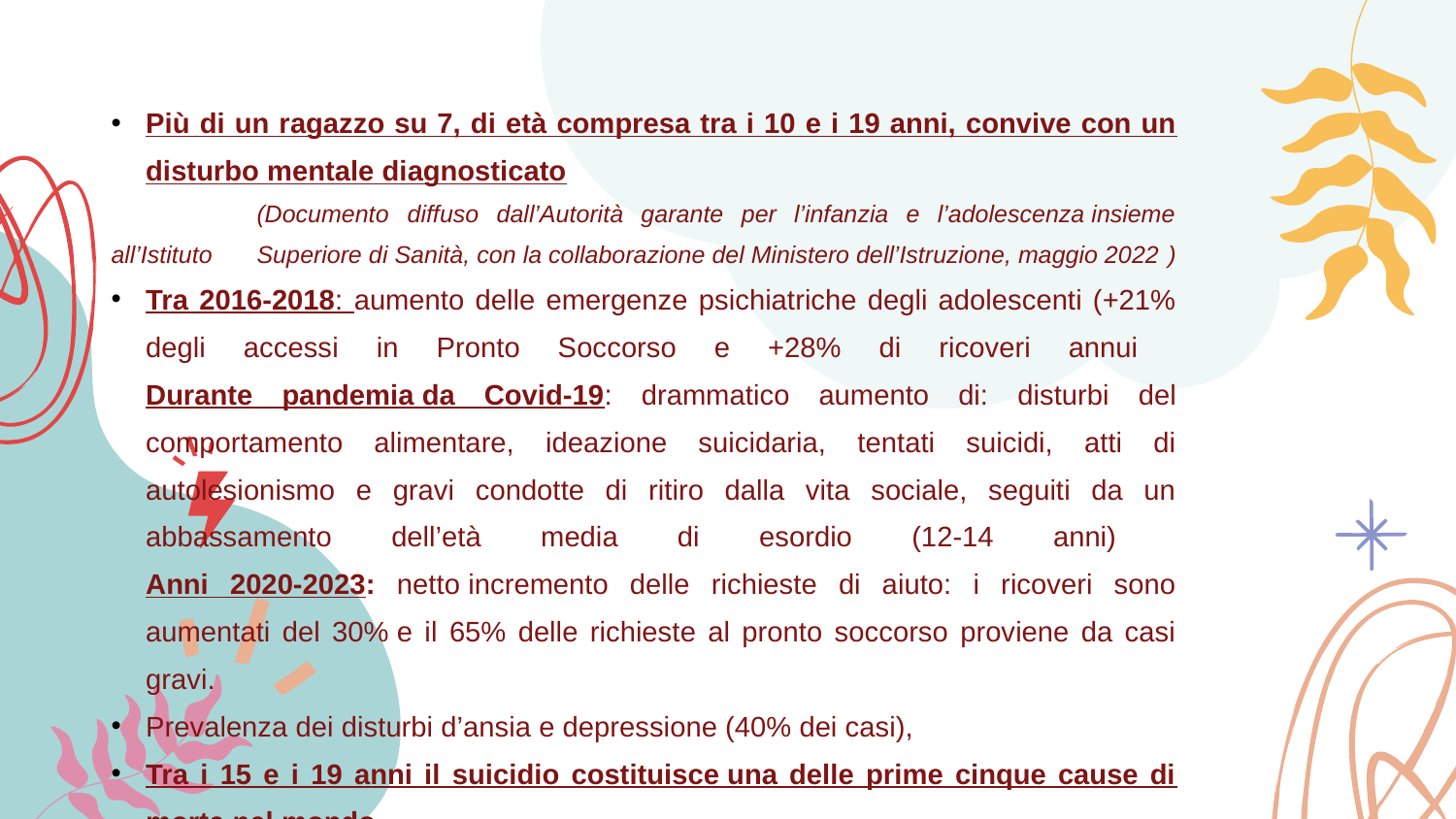

Più di un ragazzo su 7, di età compresa tra i 10 e i 19 anni, convive con un disturbo mentale diagnosticato
	(Documento diffuso dall’Autorità garante per l’infanzia e l’adolescenza insieme all’Istituto 	Superiore di Sanità, con la collaborazione del Ministero dell’Istruzione, maggio 2022 )
Tra 2016-2018: aumento delle emergenze psichiatriche degli adolescenti (+21% degli accessi in Pronto Soccorso e +28% di ricoveri annui
Durante pandemia da Covid-19: drammatico aumento di: disturbi del comportamento alimentare, ideazione suicidaria, tentati suicidi, atti di autolesionismo e gravi condotte di ritiro dalla vita sociale, seguiti da un abbassamento dell’età media di esordio (12-14 anni)
Anni 2020-2023: netto incremento delle richieste di aiuto: i ricoveri sono aumentati del 30% e il 65% delle richieste al pronto soccorso proviene da casi gravi.
Prevalenza dei disturbi d’ansia e depressione (40% dei casi),
Tra i 15 e i 19 anni il suicidio costituisce una delle prime cinque cause di morte nel mondo
	(«LA CONDIZIONE DELL’INFANZIA NEL MONDO 2021» –Report UNICEF)